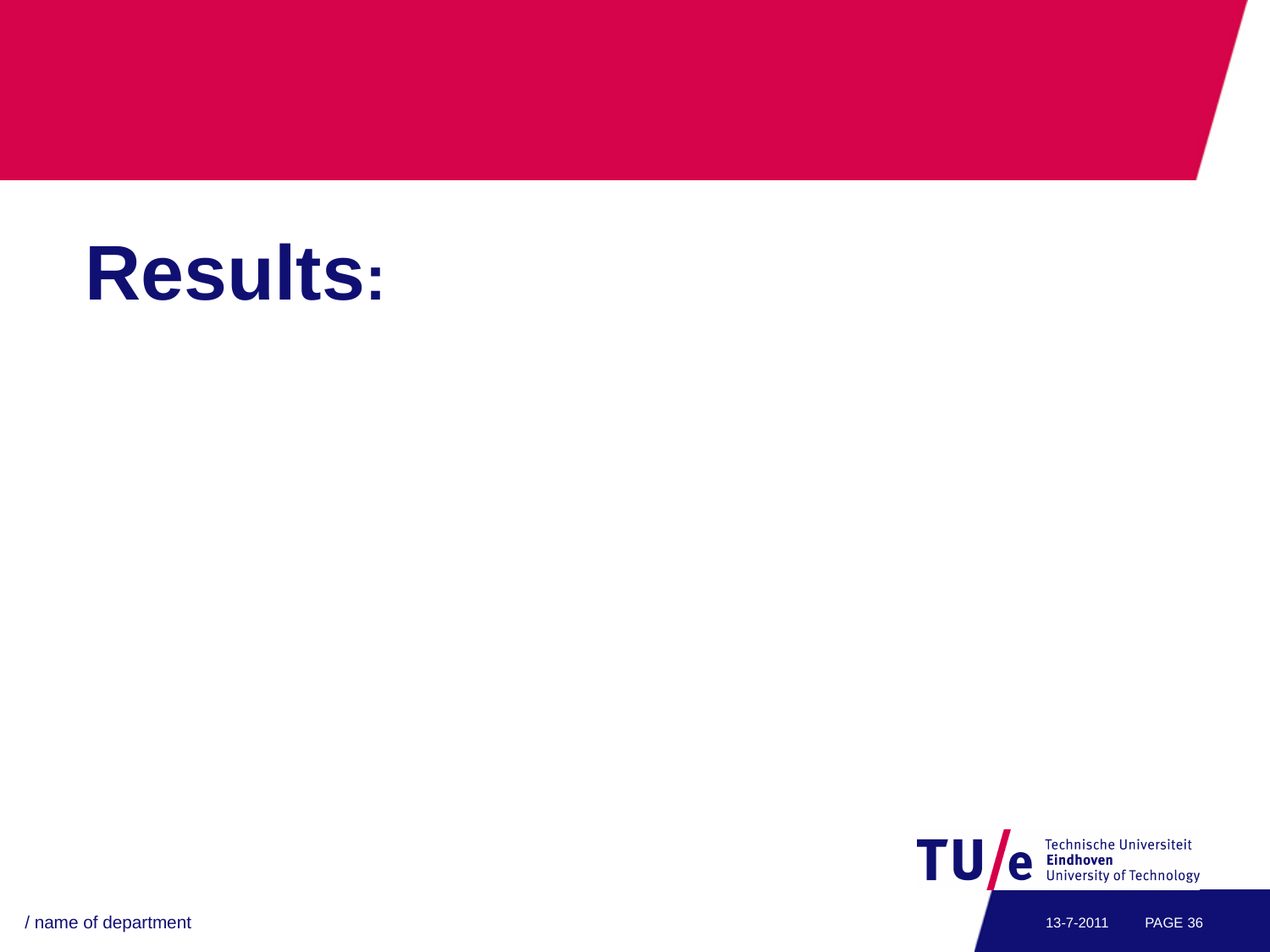

#
Results:

/ name of department
13-7-2011
PAGE 36